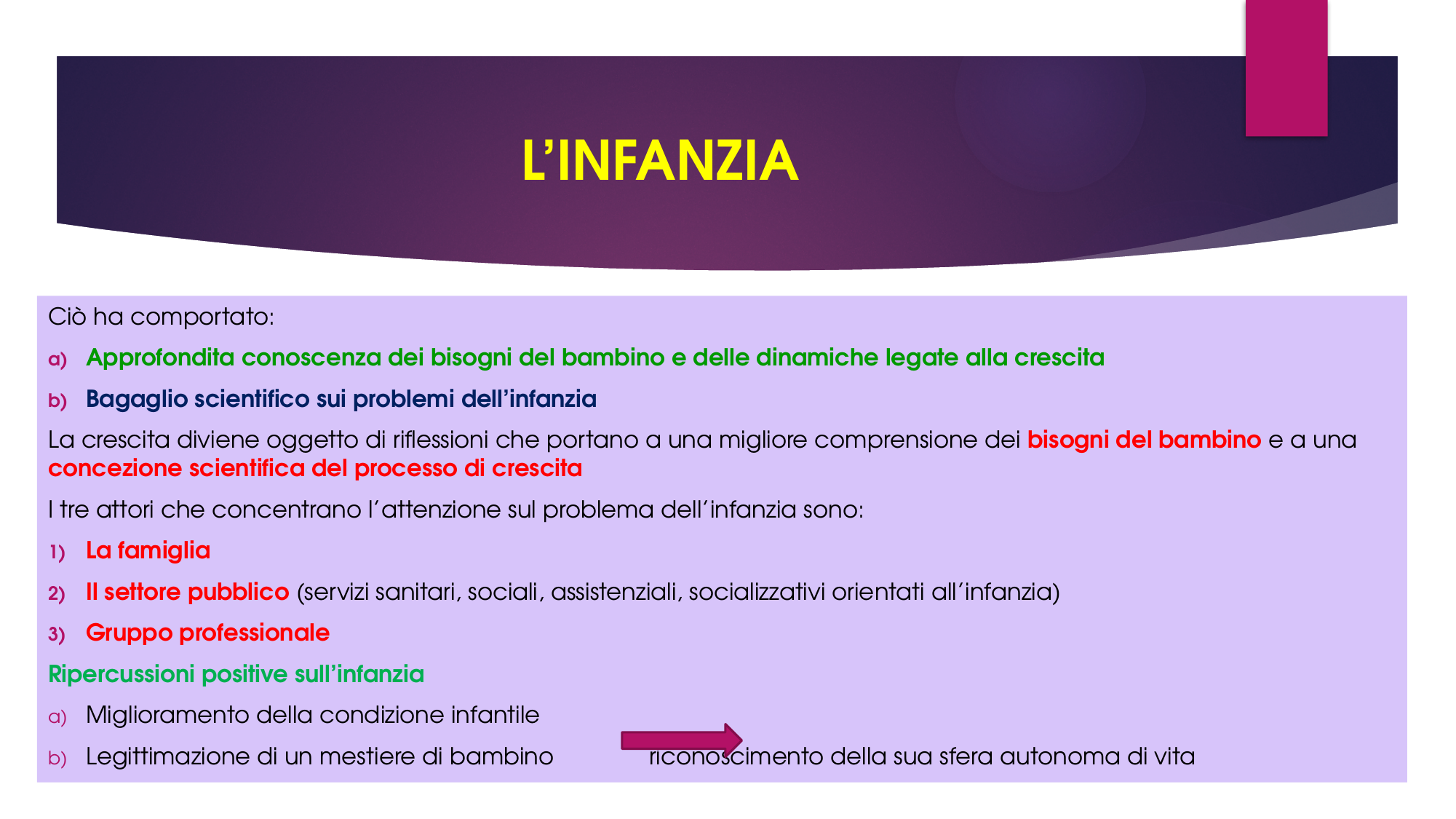

# L’INFANZIA
Ciò ha comportato:
Approfondita conoscenza dei bisogni del bambino e delle dinamiche legate alla crescita
Bagaglio scientifico sui problemi dell’infanzia
La crescita diviene oggetto di riflessioni che portano a una migliore comprensione dei bisogni del bambino e a una concezione scientifica del processo di crescita
I tre attori che concentrano l’attenzione sul problema dell’infanzia sono:
La famiglia
Il settore pubblico (servizi sanitari, sociali, assistenziali, socializzativi orientati all’infanzia)
Gruppo professionale
Ripercussioni positive sull’infanzia
Miglioramento della condizione infantile
Legittimazione di un mestiere di bambino 			riconoscimento della sua sfera autonoma di vita